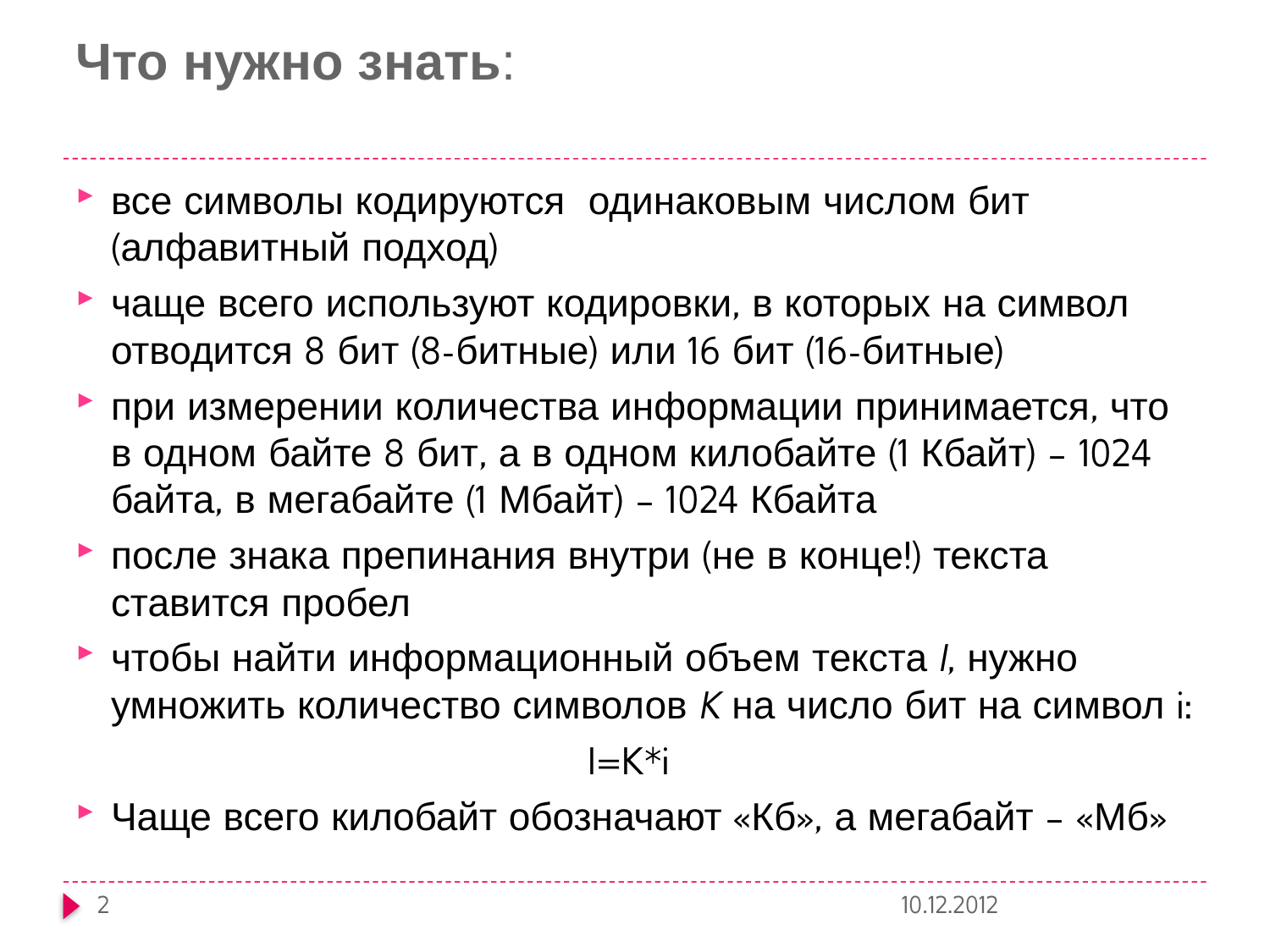

# Что нужно знать:
все символы кодируются  одинаковым числом бит (алфавитный подход)
чаще всего используют кодировки, в которых на символ отводится 8 бит (8-битные) или 16 бит (16-битные)
при измерении количества информации принимается, что в одном байте 8 бит, а в одном килобайте (1 Кбайт) – 1024 байта, в мегабайте (1 Мбайт) – 1024 Кбайта
после знака препинания внутри (не в конце!) текста ставится пробел
чтобы найти информационный объем текста I, нужно умножить количество символов K на число бит на символ i:
I=K*i
Чаще всего килобайт обозначают «Кб», а мегабайт – «Мб»
2

10.12.2012